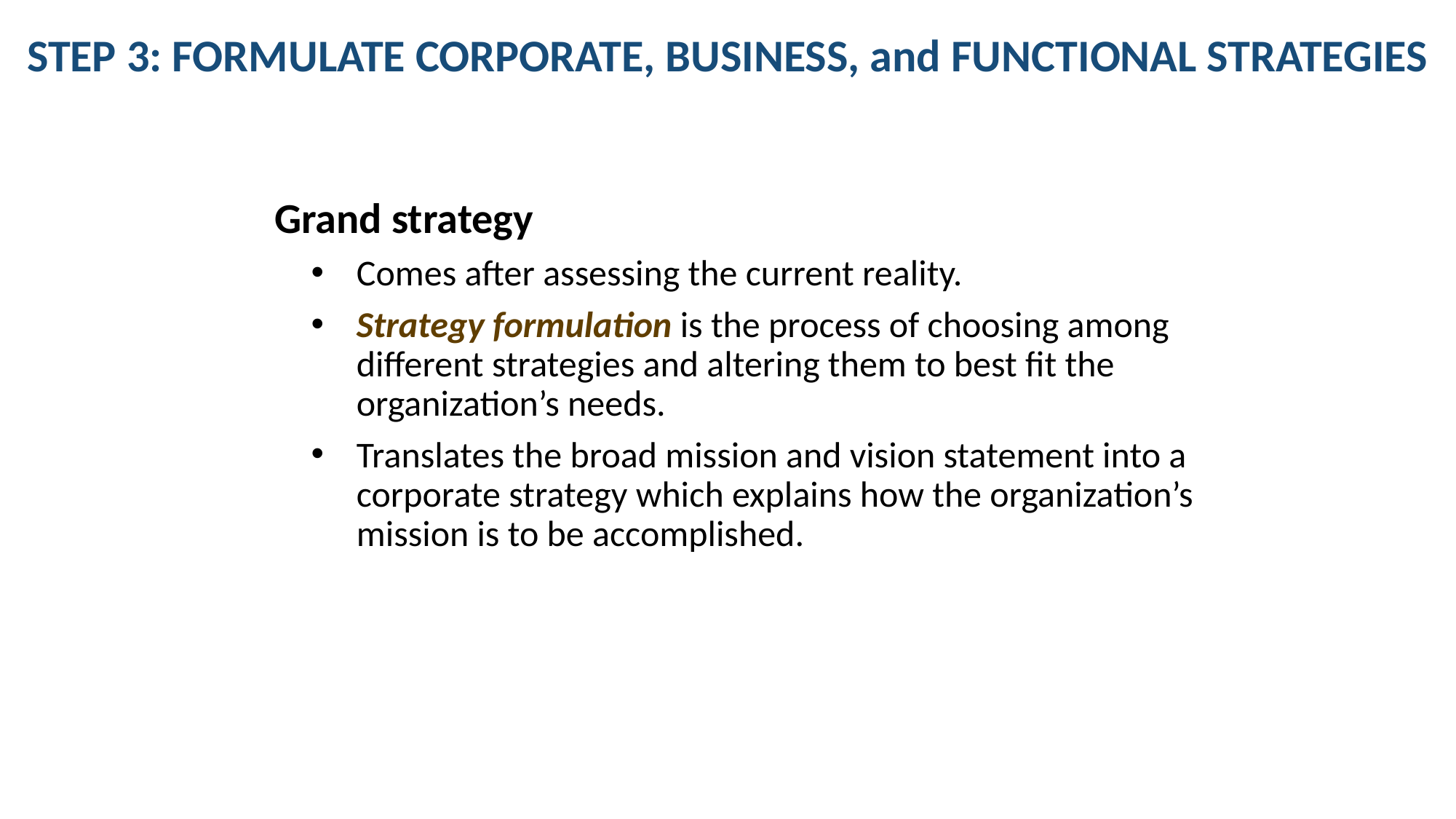

# STEP 3: FORMULATE CORPORATE, BUSINESS, and FUNCTIONAL STRATEGIES
Grand strategy
Comes after assessing the current reality.
Strategy formulation is the process of choosing among different strategies and altering them to best fit the organization’s needs.
Translates the broad mission and vision statement into a corporate strategy which explains how the organization’s mission is to be accomplished.